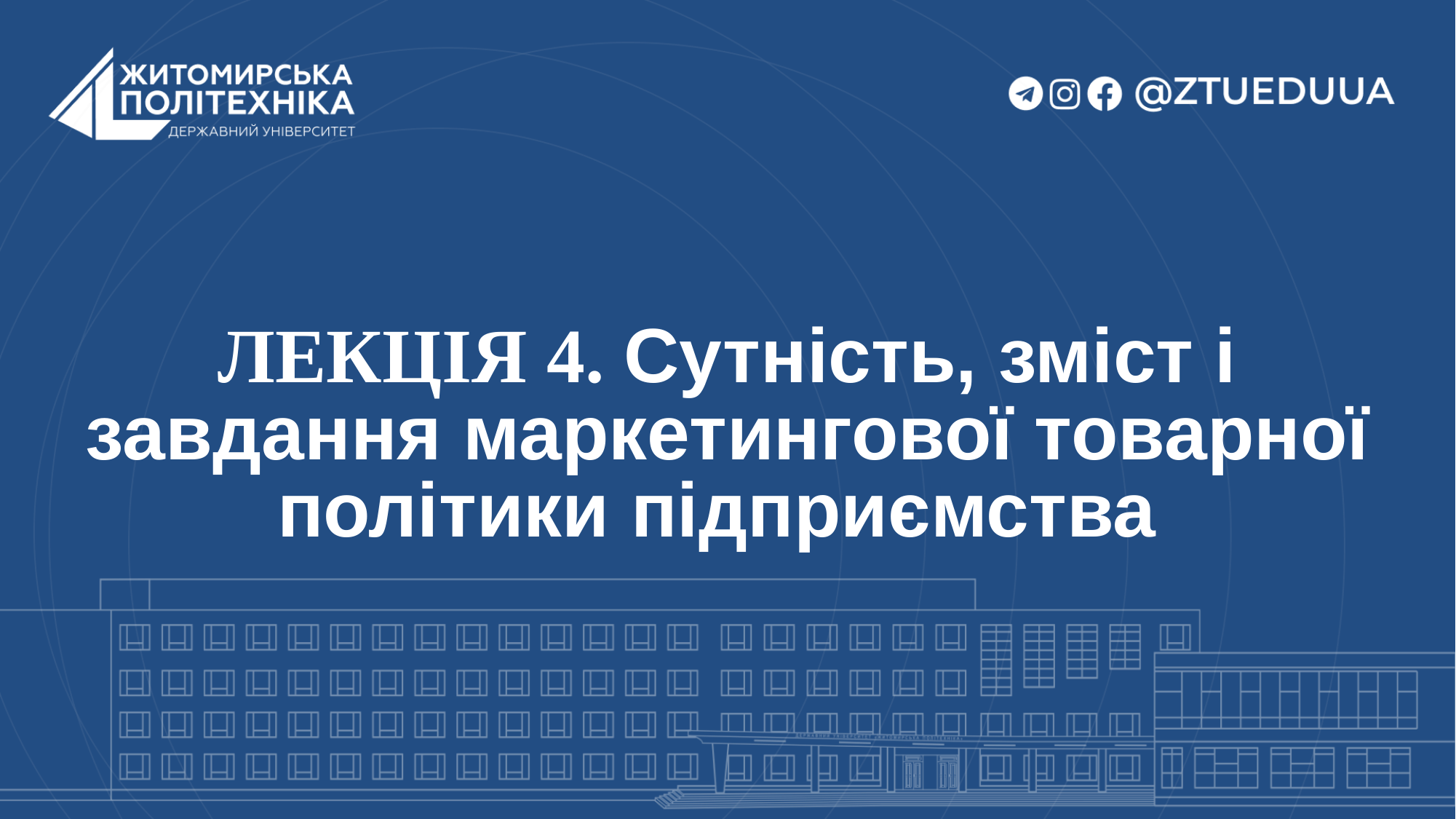

# ЛЕКЦІЯ 4. Сутність, зміст і завдання маркетингової товарної політики підприємства